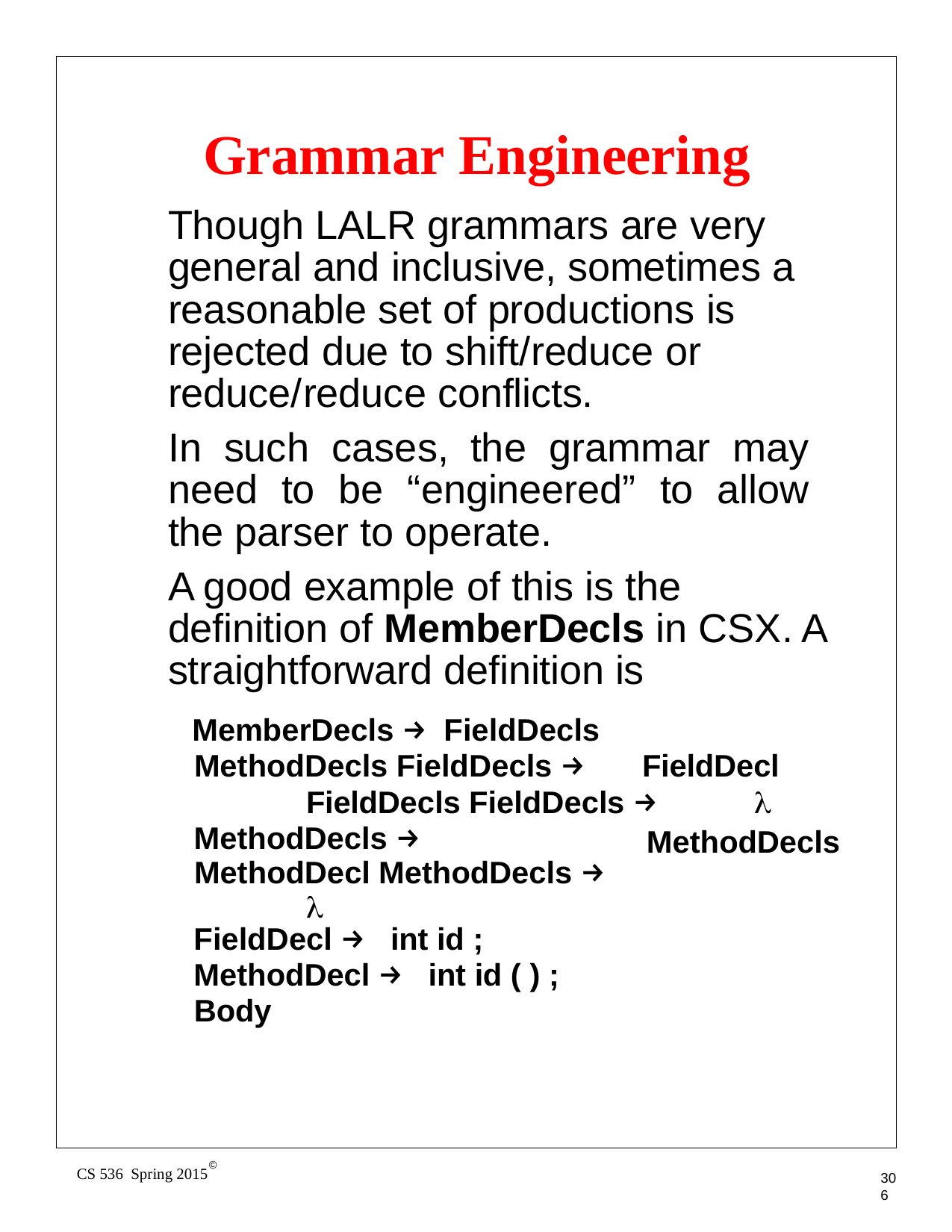

# Grammar Engineering
Though LALR grammars are very general and inclusive, sometimes a reasonable set of productions is rejected due to shift/reduce or reduce/reduce conflicts.
In such cases, the grammar may need to be “engineered” to allow the parser to operate.
A good example of this is the definition of MemberDecls in CSX. A straightforward definition is
MemberDecls → FieldDecls MethodDecls FieldDecls →	FieldDecl	FieldDecls FieldDecls →	λ
MethodDecls →	 MethodDecl MethodDecls →	λ
FieldDecl →	int id ;
MethodDecl →	int id ( ) ; Body
MethodDecls
©
CS 536  Spring 2015
306